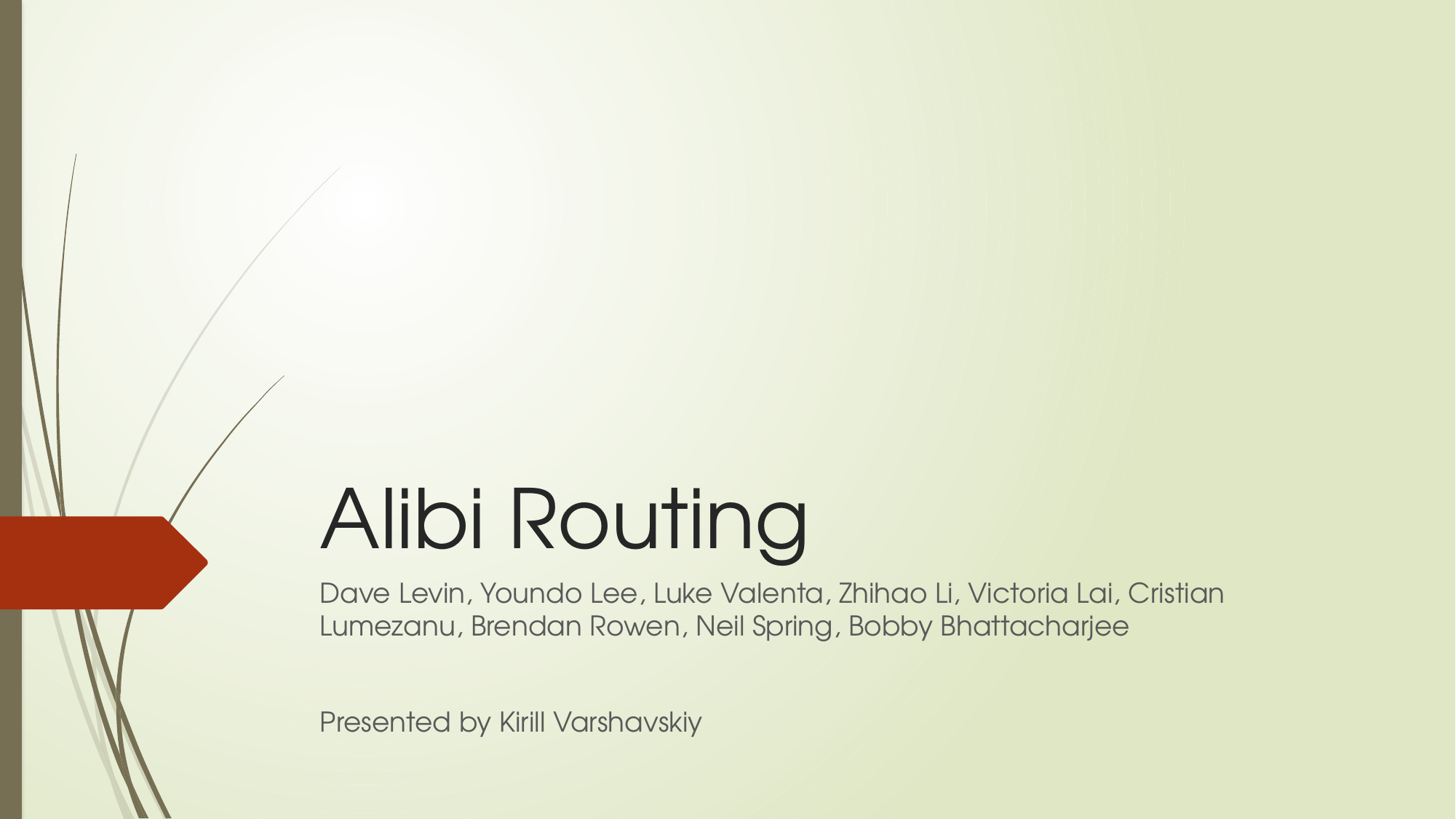

# Alibi Routing
Dave Levin, Youndo Lee, Luke Valenta, Zhihao Li, Victoria Lai, Cristian Lumezanu, Brendan Rowen, Neil Spring, Bobby Bhattacharjee

Presented by Kirill Varshavskiy